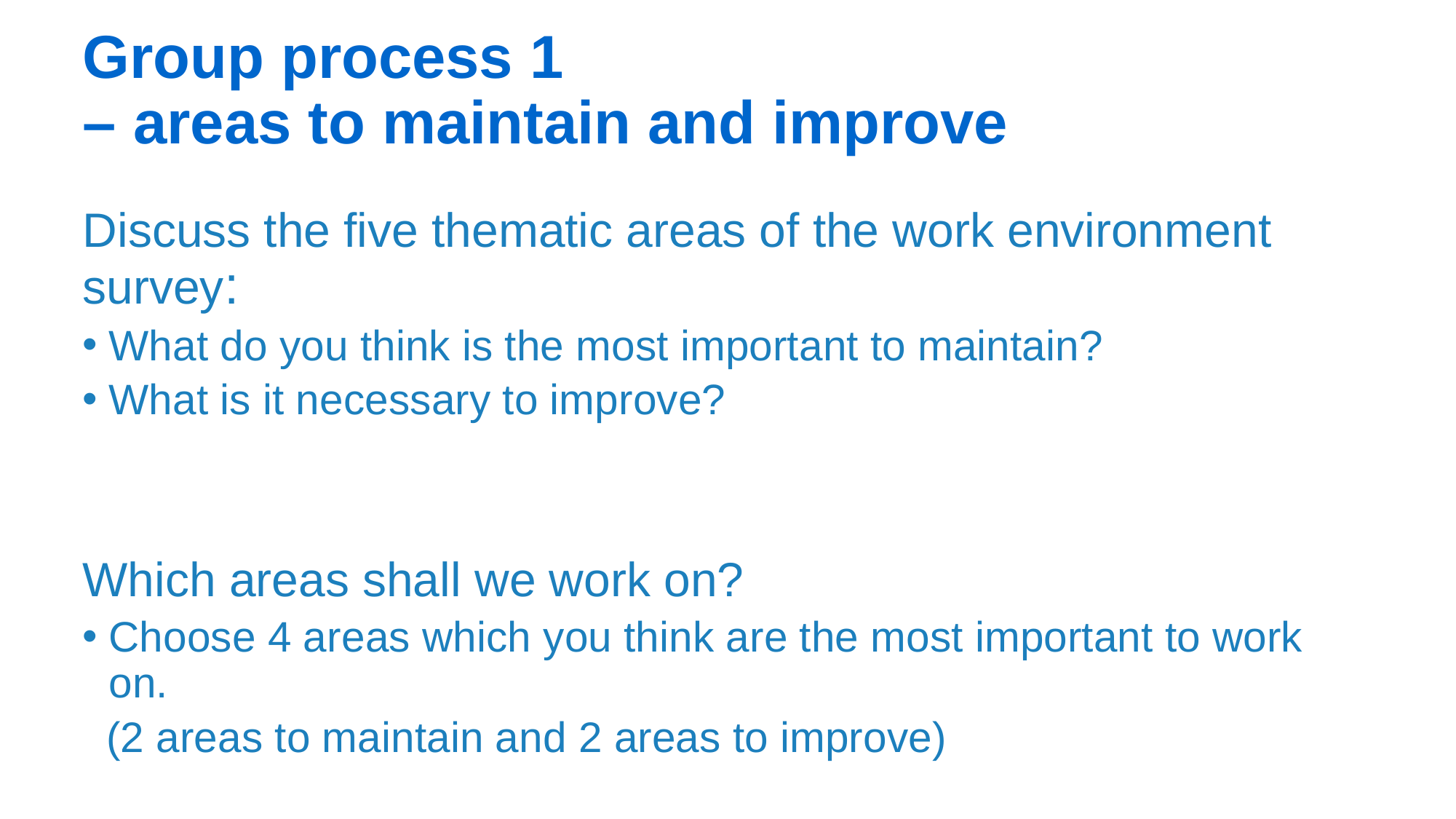

Group process 1
– areas to maintain and improve
Discuss the five thematic areas of the work environment survey:
What do you think is the most important to maintain?
What is it necessary to improve?

Which areas shall we work on?
Choose 4 areas which you think are the most important to work on.
  (2 areas to maintain and 2 areas to improve)